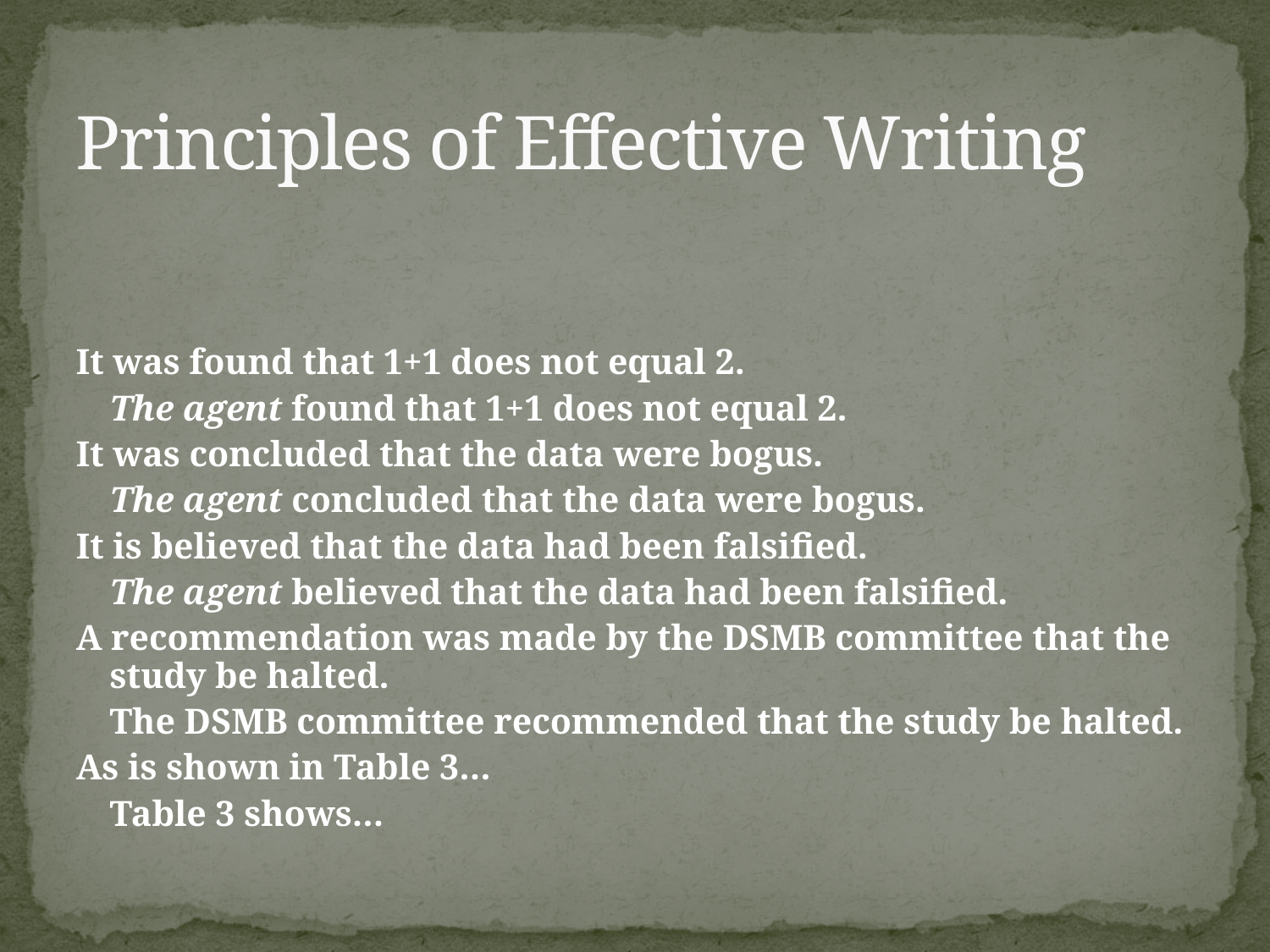

# Principles of Effective Writing
It was found that 1+1 does not equal 2.
	The agent found that 1+1 does not equal 2.
It was concluded that the data were bogus.
	The agent concluded that the data were bogus.
It is believed that the data had been falsified.
	The agent believed that the data had been falsified.
A recommendation was made by the DSMB committee that the study be halted.
	The DSMB committee recommended that the study be halted.
As is shown in Table 3…
	Table 3 shows…